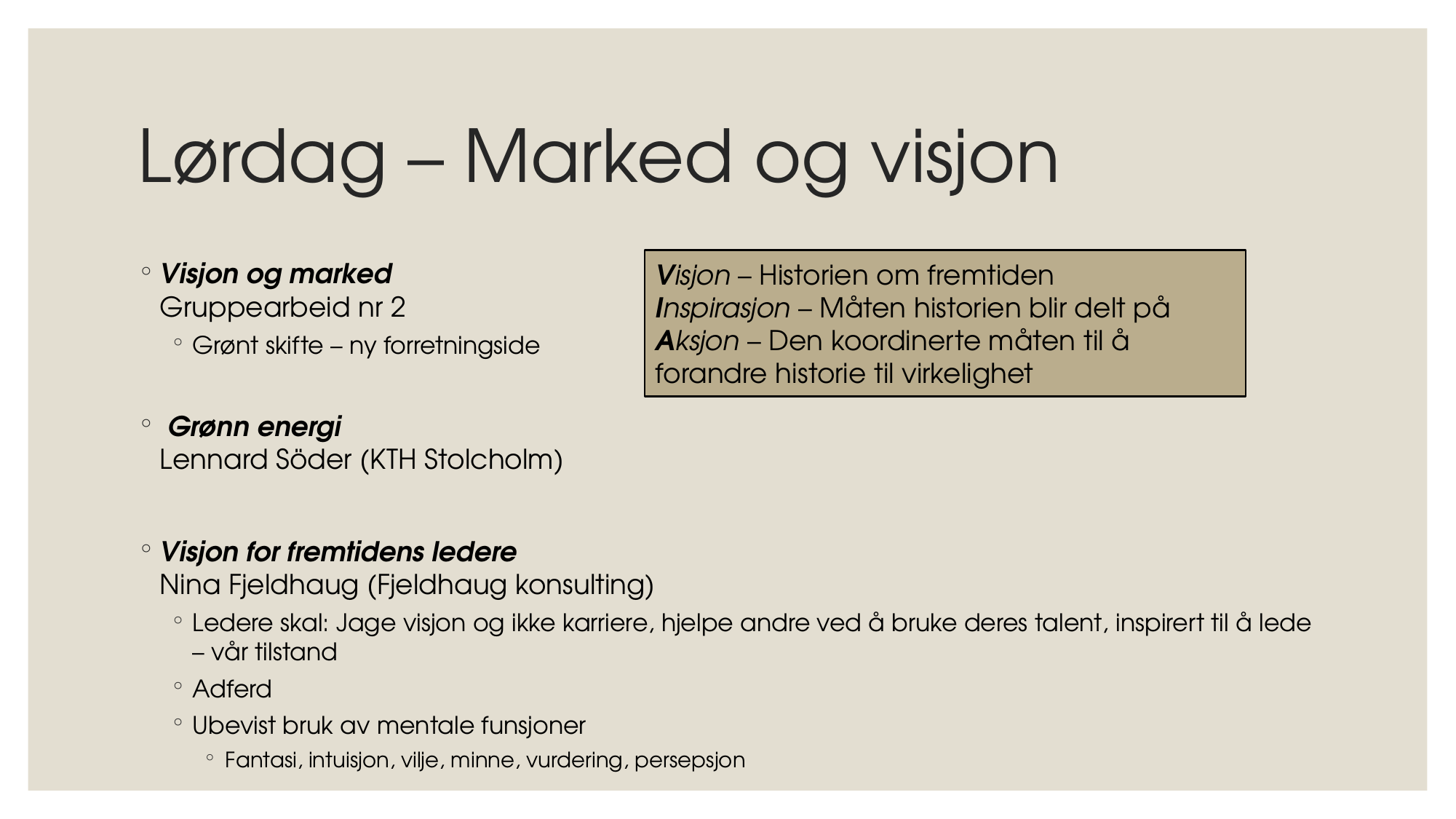

# Lørdag – Marked og visjon
Visjon – Historien om fremtiden
Inspirasjon – Måten historien blir delt på
Aksjon – Den koordinerte måten til å forandre historie til virkelighet
Visjon og marked
Gruppearbeid nr 2
Grønt skifte – ny forretningside

 Grønn energi
Lennard Söder (KTH Stolcholm)

Visjon for fremtidens ledere
Nina Fjeldhaug (Fjeldhaug konsulting)
Ledere skal: Jage visjon og ikke karriere, hjelpe andre ved å bruke deres talent, inspirert til å lede – vår tilstand
Adferd
Ubevist bruk av mentale funsjoner
Fantasi, intuisjon, vilje, minne, vurdering, persepsjon